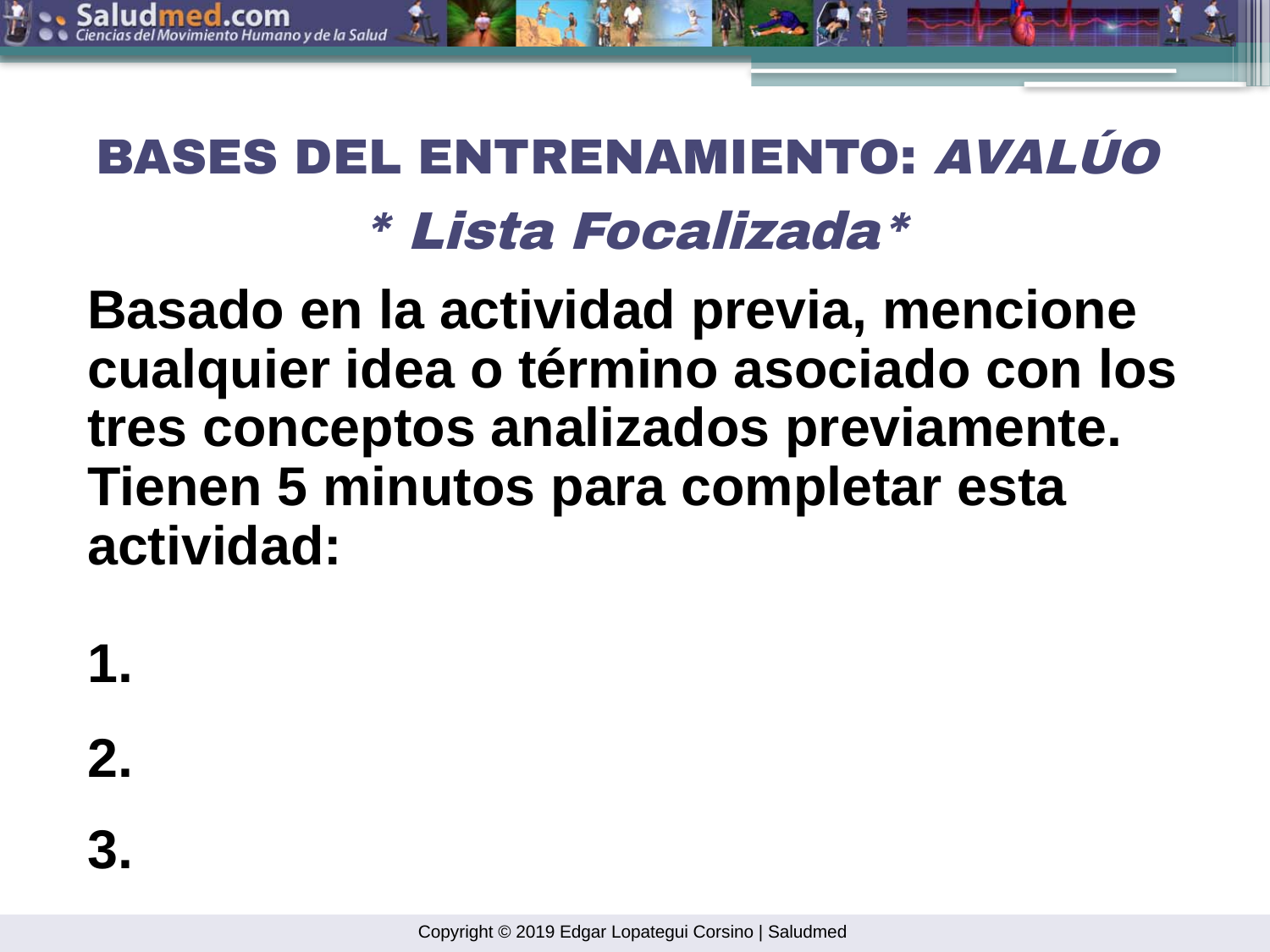

BASES DEL ENTRENAMIENTO: AVALÚO
* Lista Focalizada*
Basado en la actividad previa, mencione cualquier idea o término asociado con los tres conceptos analizados previamente.  Tienen 5 minutos para completar esta actividad:

1.

2.

3.